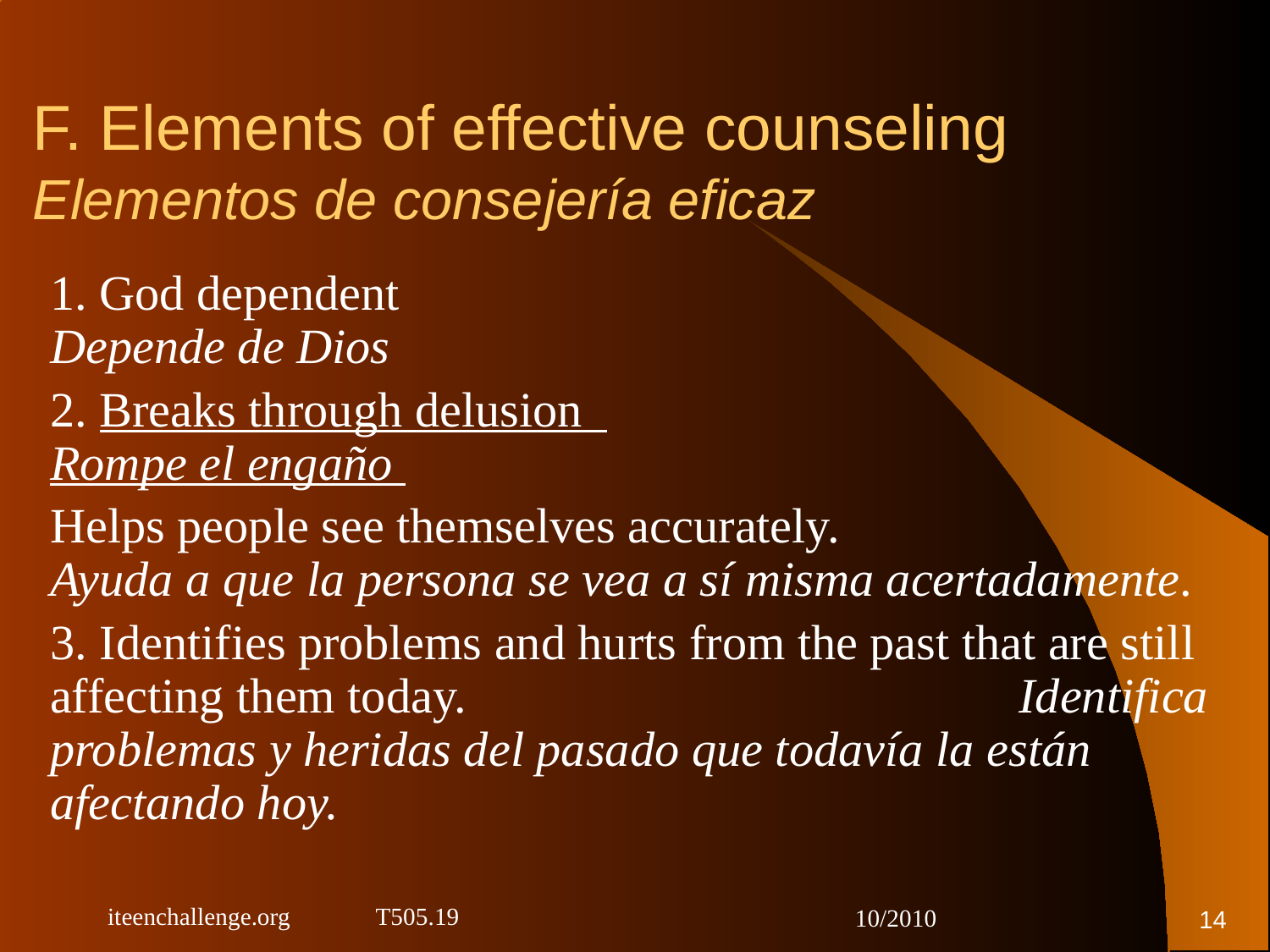

# F. Elements of effective counseling Elementos de consejería eficaz
1. God dependent                                                        Depende de Dios
2. Breaks through delusion                                                  Rompe el engaño
Helps people see themselves accurately.                      Ayuda a que la persona se vea a sí misma acertadamente.
3. Identifies problems and hurts from the past that are still affecting them today.                                             Identifica problemas y heridas del pasado que todavía la están afectando hoy.
14
iteenchallenge.org              T505.19
10/2010